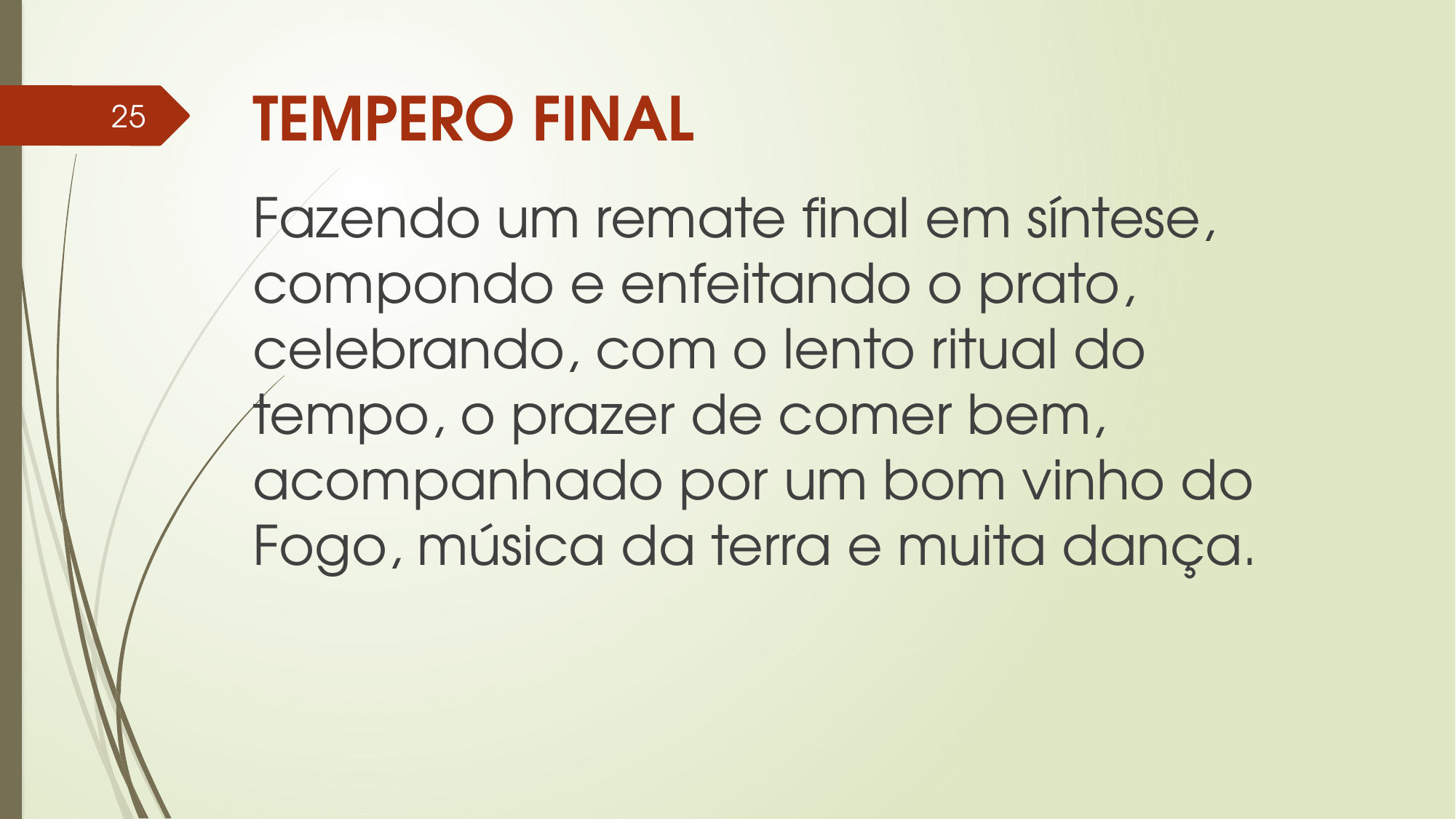

# TEMPERO FINAL
25
Fazendo um remate final em síntese, compondo e enfeitando o prato, celebrando, com o lento ritual do tempo, o prazer de comer bem, acompanhado por um bom vinho do Fogo, música da terra e muita dança.